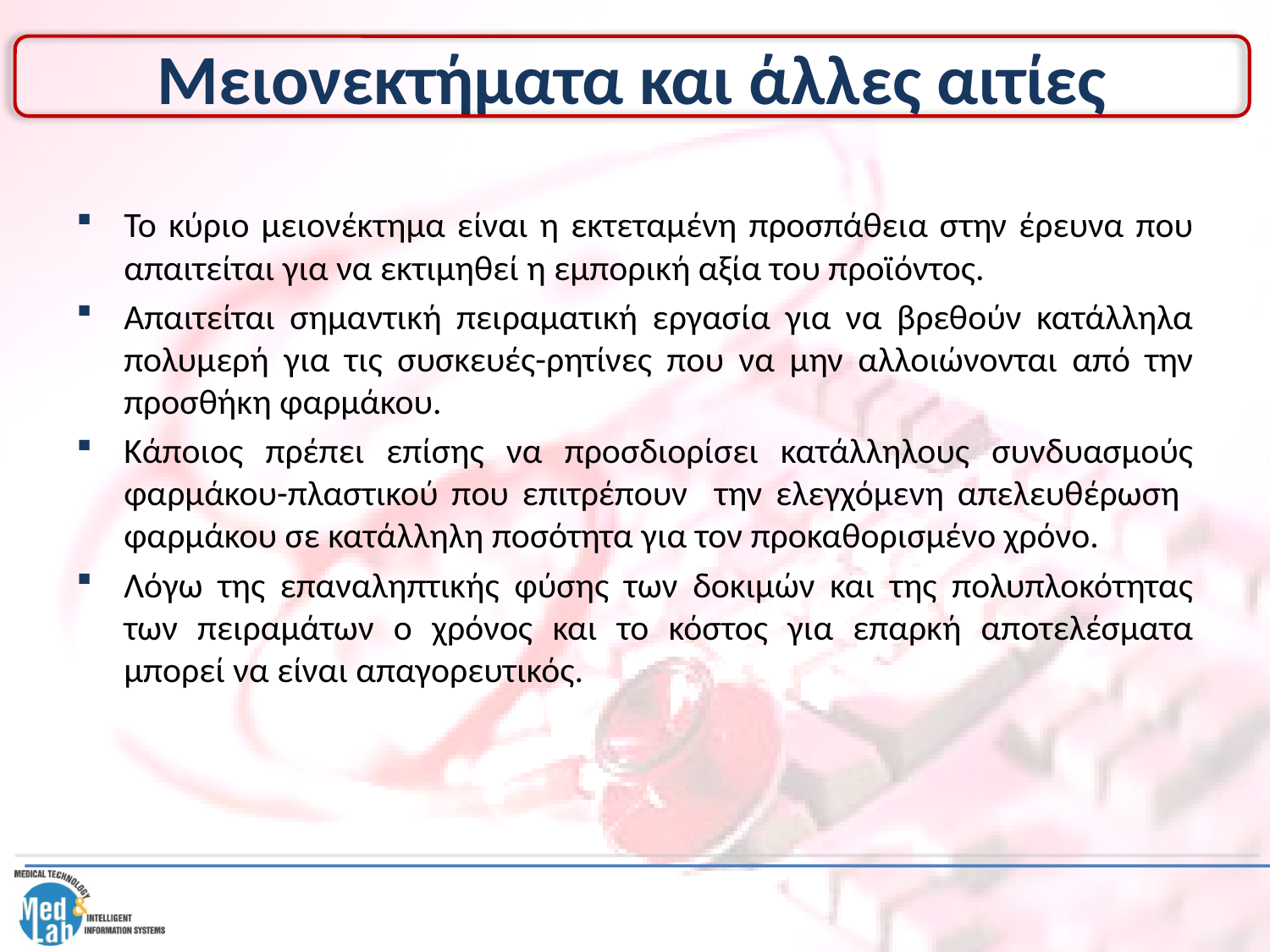

# Μειονεκτήματα και άλλες αιτίες

Το κύριο μειονέκτημα είναι η εκτεταμένη προσπάθεια στην έρευνα που απαιτείται για να εκτιμηθεί η εμπορική αξία του προϊόντος.
Απαιτείται σημαντική πειραματική εργασία για να βρεθούν κατάλληλα πολυμερή για τις συσκευές-ρητίνες που να μην αλλοιώνονται από την προσθήκη φαρμάκου.
Κάποιος πρέπει επίσης να προσδιορίσει κατάλληλους συνδυασμούς φαρμάκου-πλαστικού που επιτρέπουν  την ελεγχόμενη απελευθέρωση  φαρμάκου σε κατάλληλη ποσότητα για τον προκαθορισμένο χρόνο.
Λόγω της επαναληπτικής φύσης των δοκιμών και της πολυπλοκότητας των πειραμάτων ο χρόνος και το κόστος για επαρκή αποτελέσματα μπορεί να είναι απαγορευτικός.